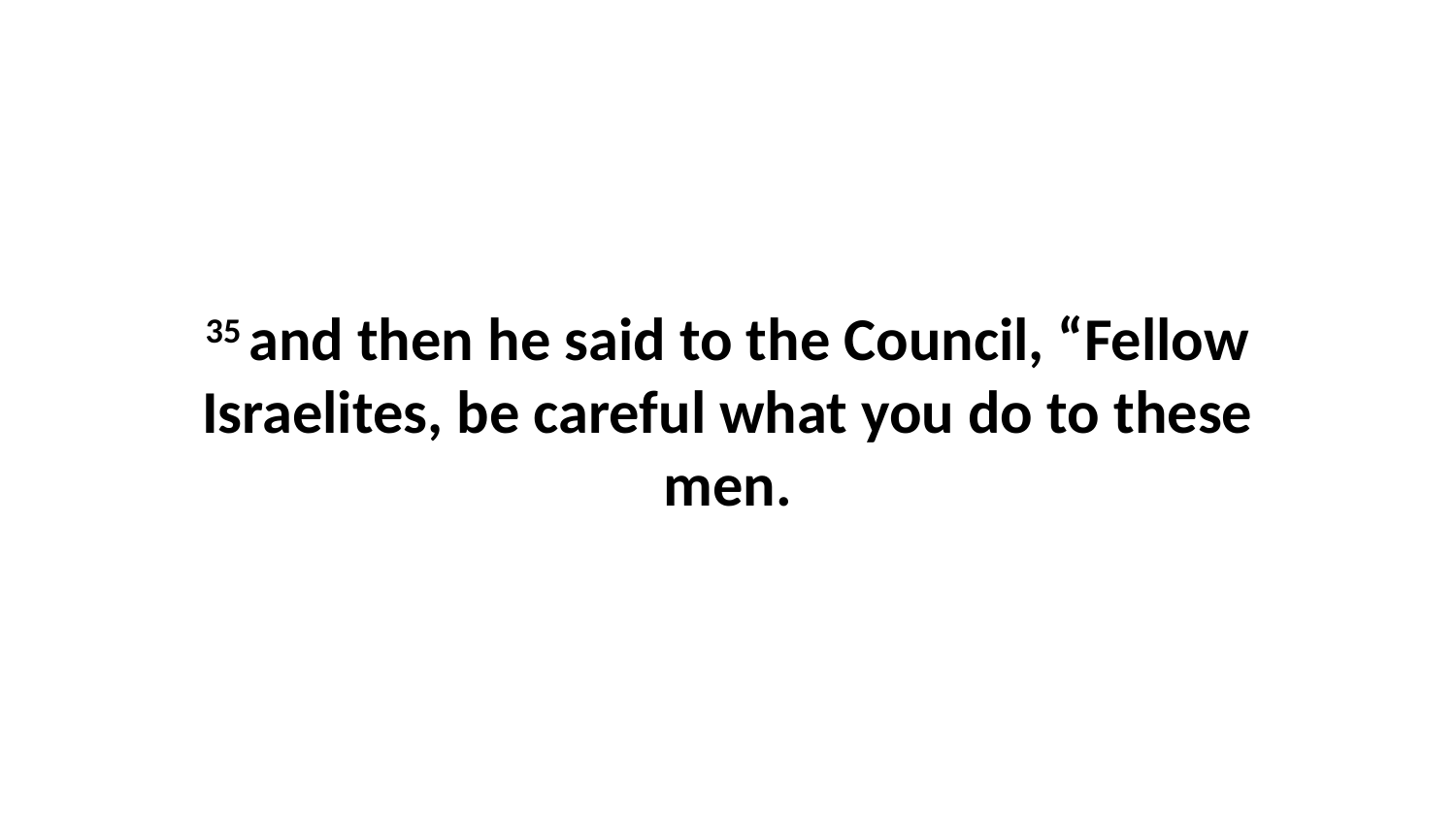

35 and then he said to the Council, “Fellow Israelites, be careful what you do to these men.